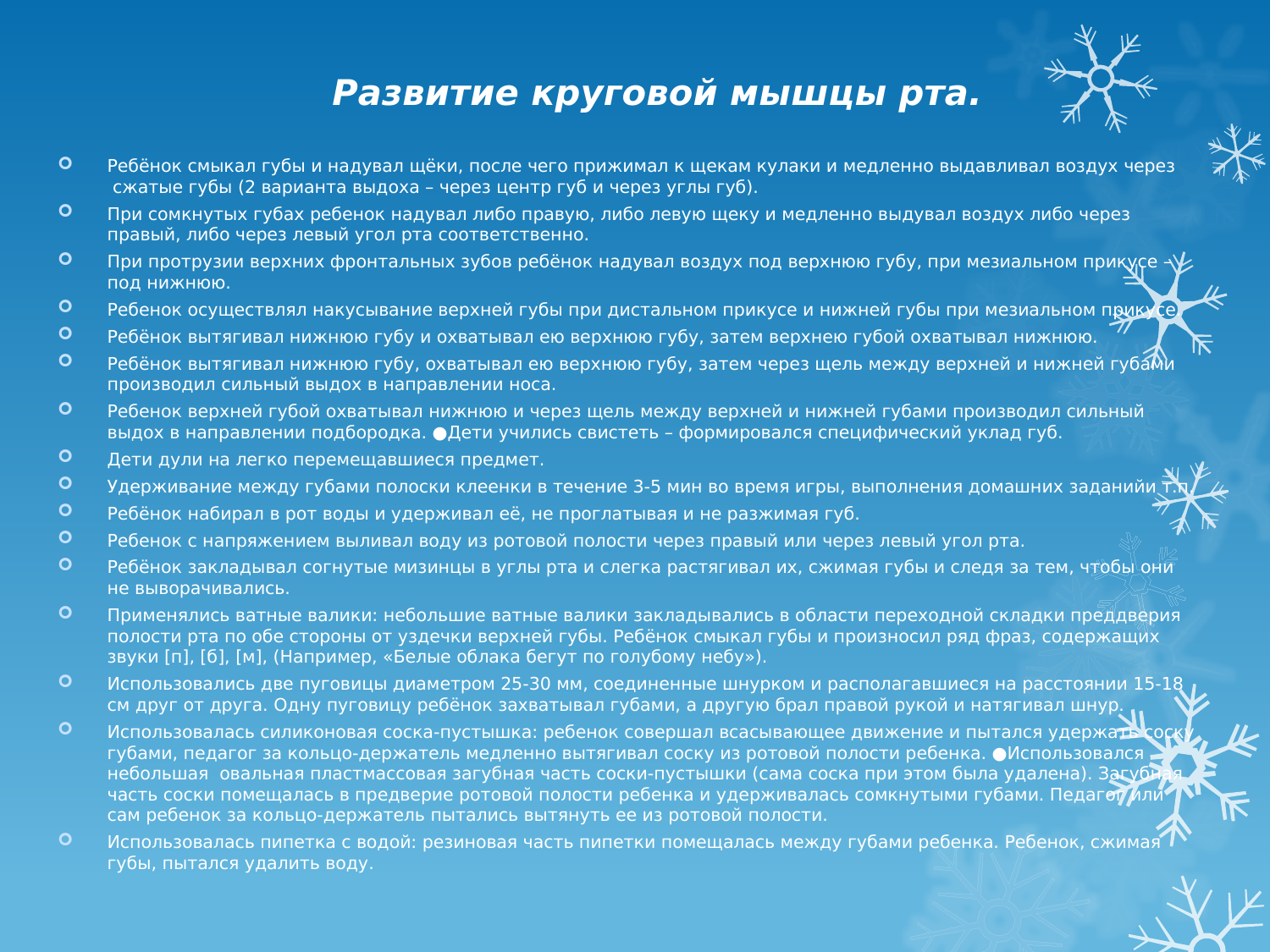

# Развитие круговой мышцы рта.
Ребёнок смыкал губы и надувал щёки, после чего прижимал к щекам кулаки и медленно выдавливал воздух через  сжатые губы (2 варианта выдоха – через центр губ и через углы губ).
При сомкнутых губах ребенок надувал либо правую, либо левую щеку и медленно выдувал воздух либо через правый, либо через левый угол рта соответственно.
При протрузии верхних фронтальных зубов ребёнок надувал воздух под верхнюю губу, при мезиальном прикусе – под нижнюю.
Ребенок осуществлял накусывание верхней губы при дистальном прикусе и нижней губы при мезиальном прикусе.
Ребёнок вытягивал нижнюю губу и охватывал ею верхнюю губу, затем верхнею губой охватывал нижнюю.
Ребёнок вытягивал нижнюю губу, охватывал ею верхнюю губу, затем через щель между верхней и нижней губами производил сильный выдох в направлении носа.
Ребенок верхней губой охватывал нижнюю и через щель между верхней и нижней губами производил сильный выдох в направлении подбородка. ●Дети учились свистеть – формировался специфический уклад губ.
Дети дули на легко перемещавшиеся предмет.
Удерживание между губами полоски клеенки в течение 3-5 мин во время игры, выполнения домашних заданийи т.п.
Ребёнок набирал в рот воды и удерживал её, не проглатывая и не разжимая губ.
Ребенок с напряжением выливал воду из ротовой полости через правый или через левый угол рта.
Ребёнок закладывал согнутые мизинцы в углы рта и слегка растягивал их, сжимая губы и следя за тем, чтобы они не выворачивались.
Применялись ватные валики: небольшие ватные валики закладывались в области переходной складки преддверия полости рта по обе стороны от уздечки верхней губы. Ребёнок смыкал губы и произносил ряд фраз, содержащих звуки [п], [б], [м], (Например, «Белые облака бегут по голубому небу»).
Использовались две пуговицы диаметром 25-30 мм, соединенные шнурком и располагавшиеся на расстоянии 15-18 см друг от друга. Одну пуговицу ребёнок захватывал губами, а другую брал правой рукой и натягивал шнур.
Использовалась силиконовая соска-пустышка: ребенок совершал всасывающее движение и пытался удержать соску губами, педагог за кольцо-держатель медленно вытягивал соску из ротовой полости ребенка. ●Использовался небольшая  овальная пластмассовая загубная часть соски-пустышки (сама соска при этом была удалена). Загубная часть соски помещалась в предверие ротовой полости ребенка и удерживалась сомкнутыми губами. Педагог или сам ребенок за кольцо-держатель пытались вытянуть ее из ротовой полости.
Использовалась пипетка с водой: резиновая часть пипетки помещалась между губами ребенка. Ребенок, сжимая губы, пытался удалить воду.